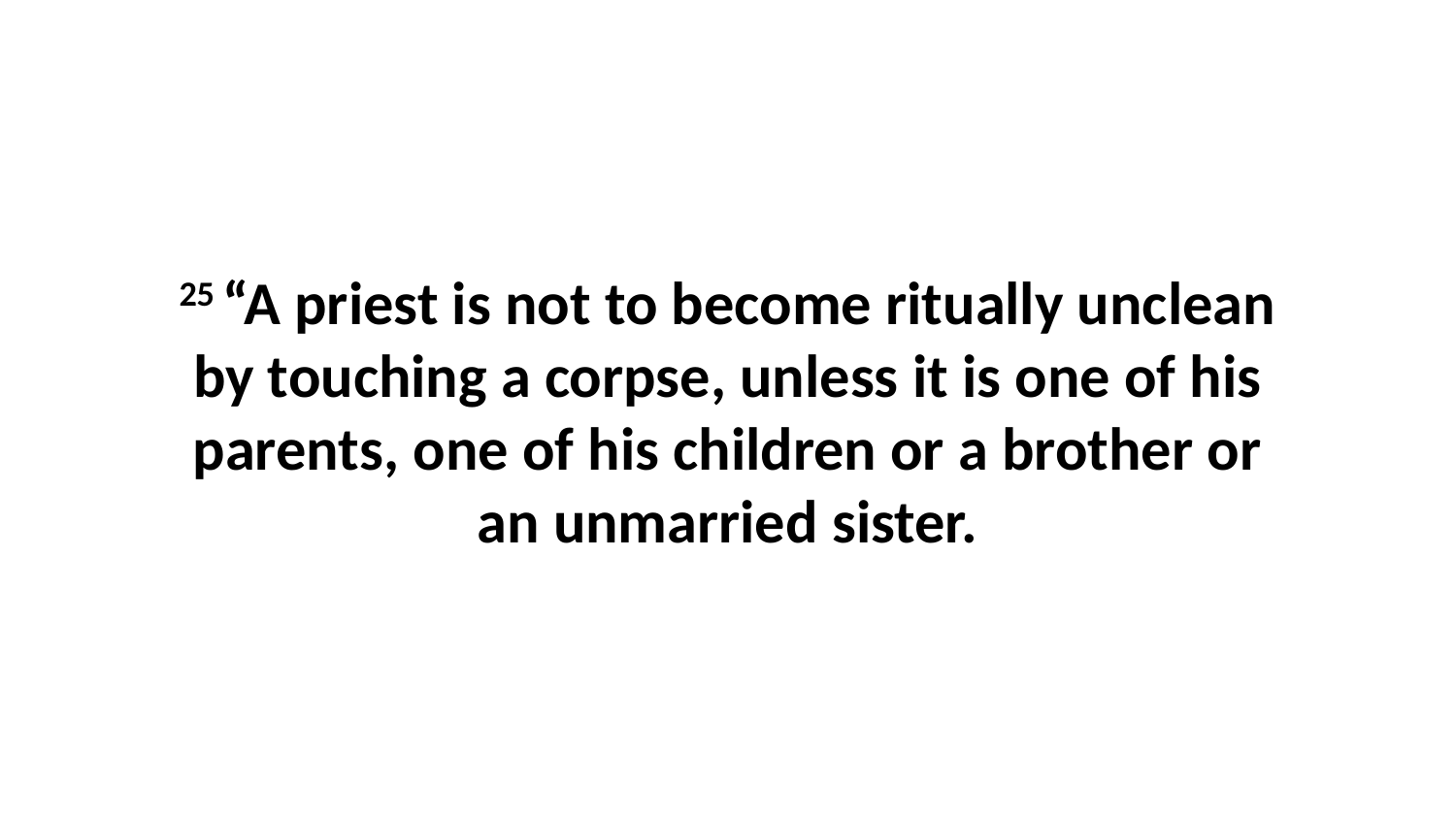

25 “A priest is not to become ritually unclean by touching a corpse, unless it is one of his parents, one of his children or a brother or an unmarried sister.